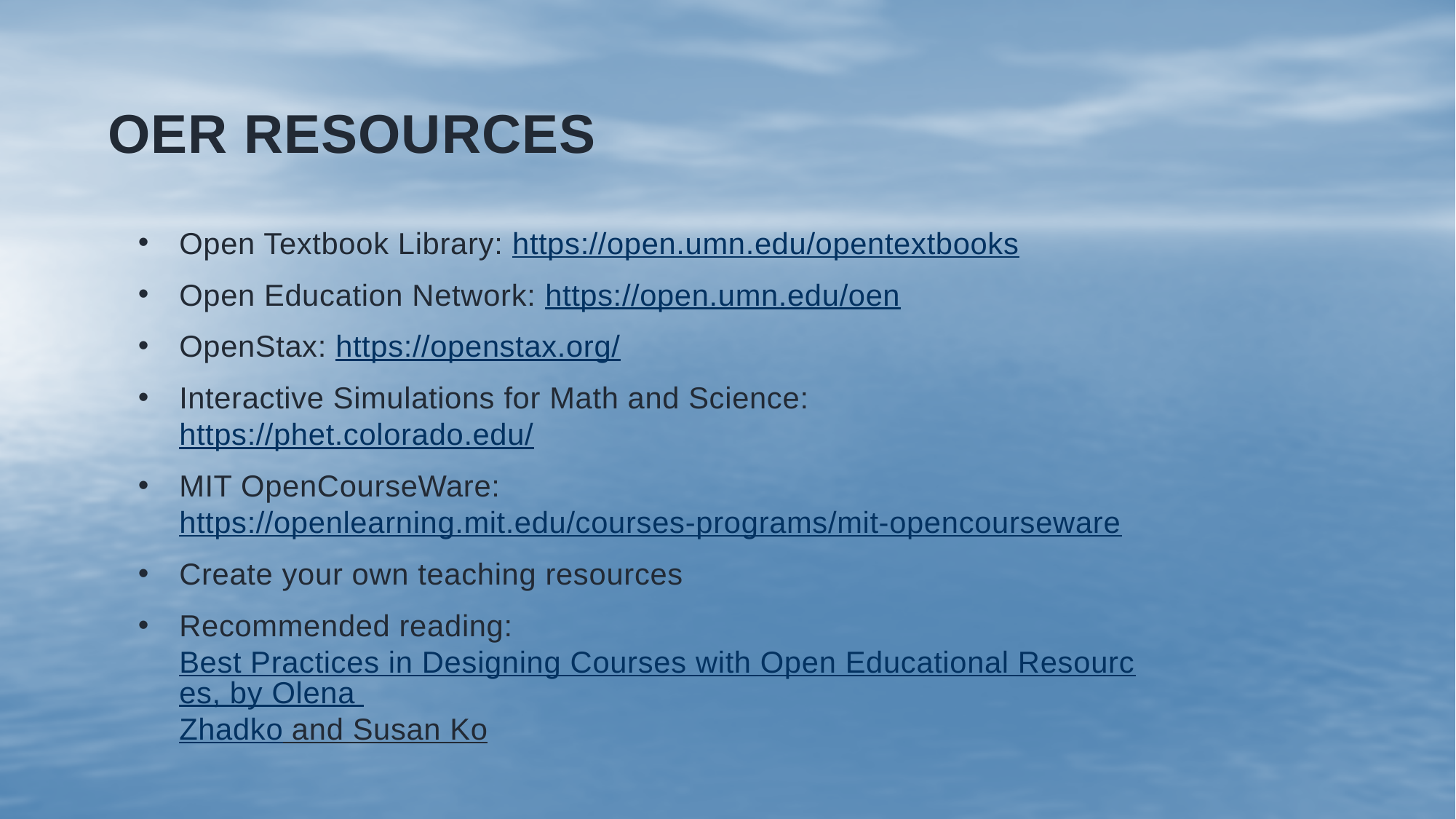

# OER Resources
Open Textbook Library: https://open.umn.edu/opentextbooks
Open Education Network: https://open.umn.edu/oen
OpenStax: https://openstax.org/
Interactive Simulations for Math and Science: https://phet.colorado.edu/
MIT OpenCourseWare: https://openlearning.mit.edu/courses-programs/mit-opencourseware
Create your own teaching resources
Recommended reading: Best Practices in Designing Courses with Open Educational Resources, by Olena Zhadko and Susan Ko